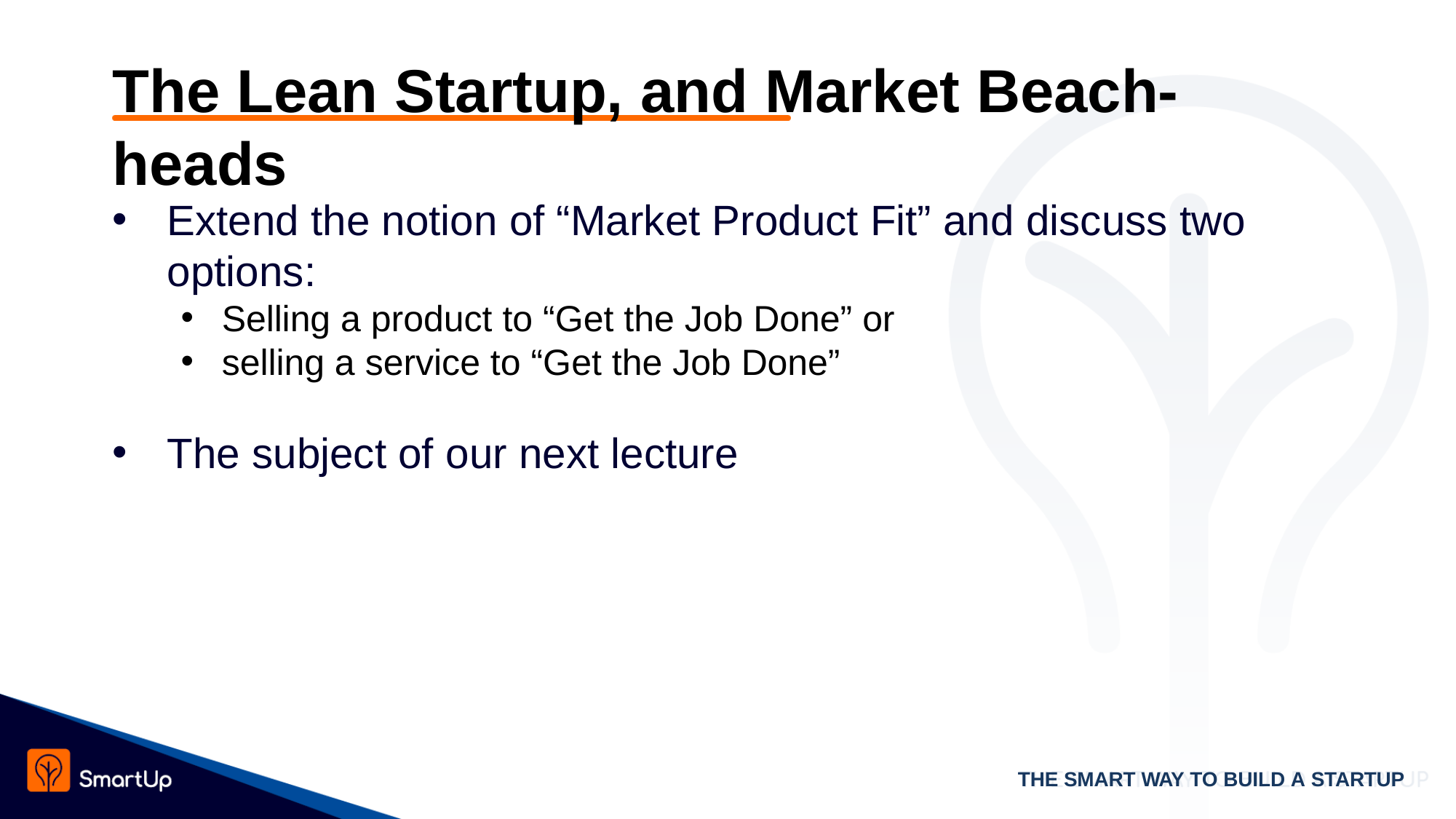

# The Lean Startup, and Market Beach-heads

Extend the notion of “Market Product Fit” and discuss two options:
Selling a product to “Get the Job Done” or
selling a service to “Get the Job Done”
The subject of our next lecture

THE SMART WAY TO BUILD A STARTUP